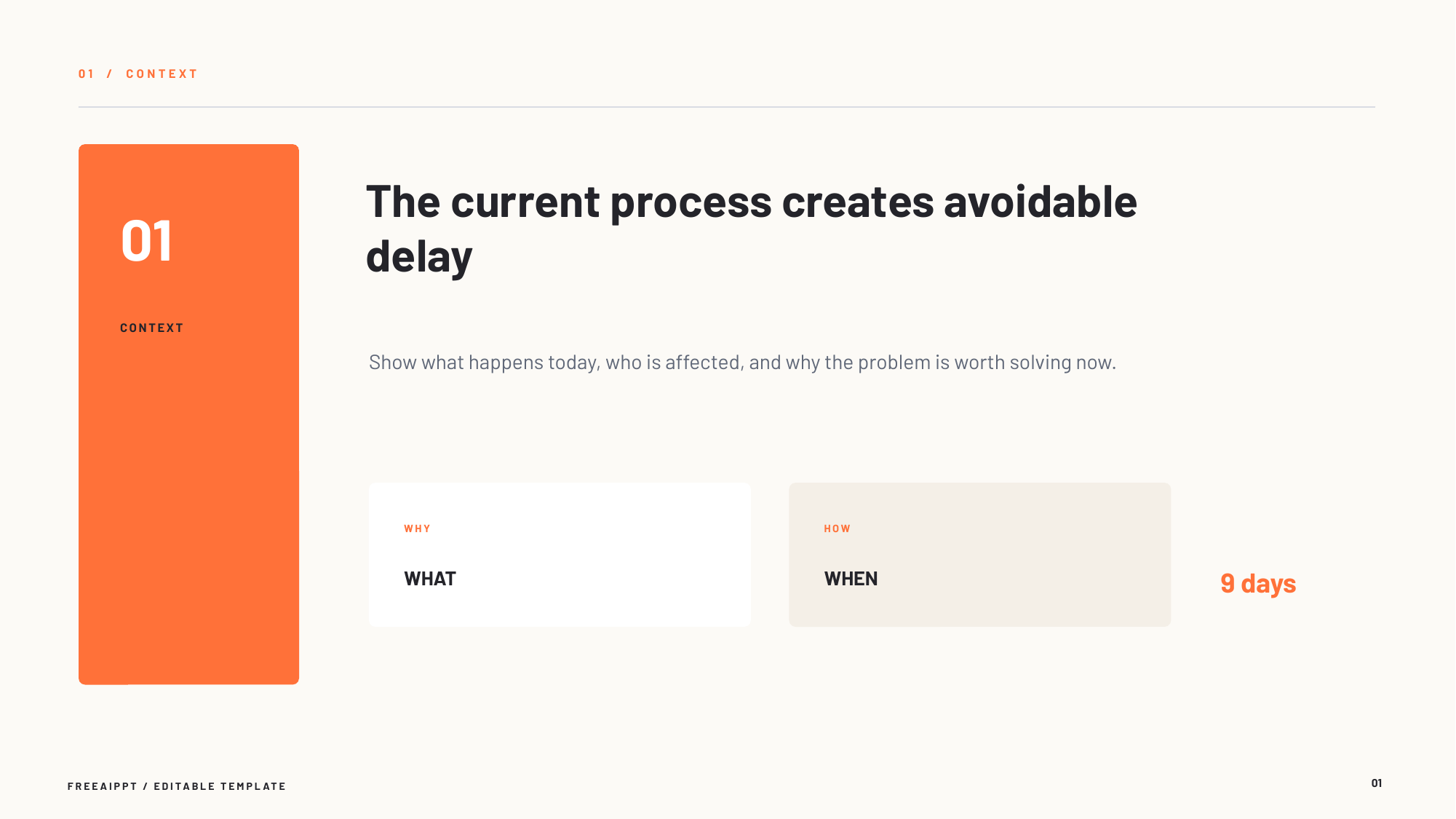

01  /  CONTEXT

The current process creates avoidable delay
01
CONTEXT
Show what happens today, who is affected, and why the problem is worth solving now.

WHY
HOW
9 days
WHAT
WHEN
01
FREEAIPPT / EDITABLE TEMPLATE